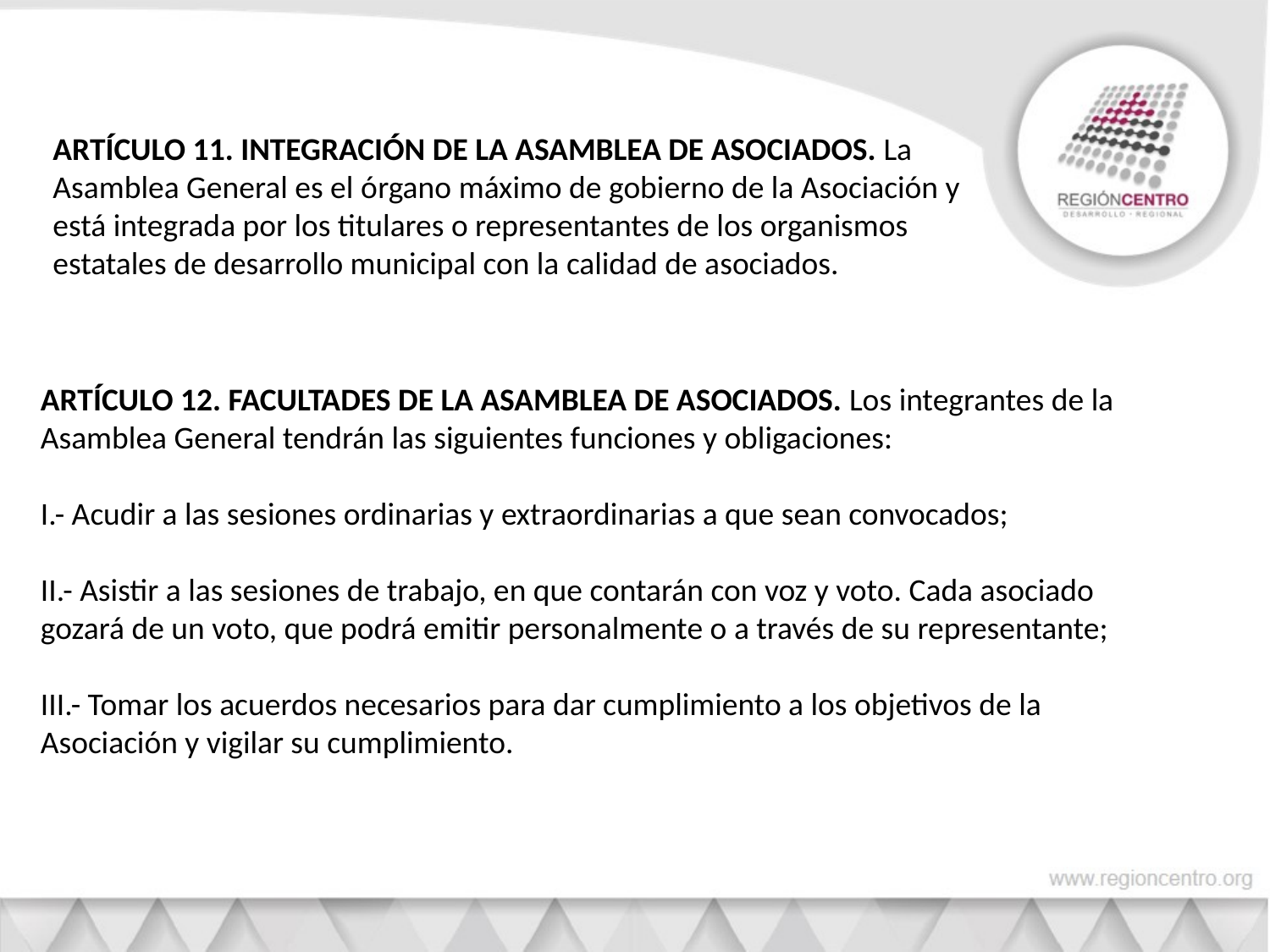

ARTÍCULO 11. INTEGRACIÓN DE LA ASAMBLEA DE ASOCIADOS. La Asamblea General es el órgano máximo de gobierno de la Asociación y está integrada por los titulares o representantes de los organismos estatales de desarrollo municipal con la calidad de asociados.

ARTÍCULO 12. FACULTADES DE LA ASAMBLEA DE ASOCIADOS. Los integrantes de la Asamblea General tendrán las siguientes funciones y obligaciones:

I.- Acudir a las sesiones ordinarias y extraordinarias a que sean convocados;

II.- Asistir a las sesiones de trabajo, en que contarán con voz y voto. Cada asociado gozará de un voto, que podrá emitir personalmente o a través de su representante;

III.- Tomar los acuerdos necesarios para dar cumplimiento a los objetivos de la Asociación y vigilar su cumplimiento.